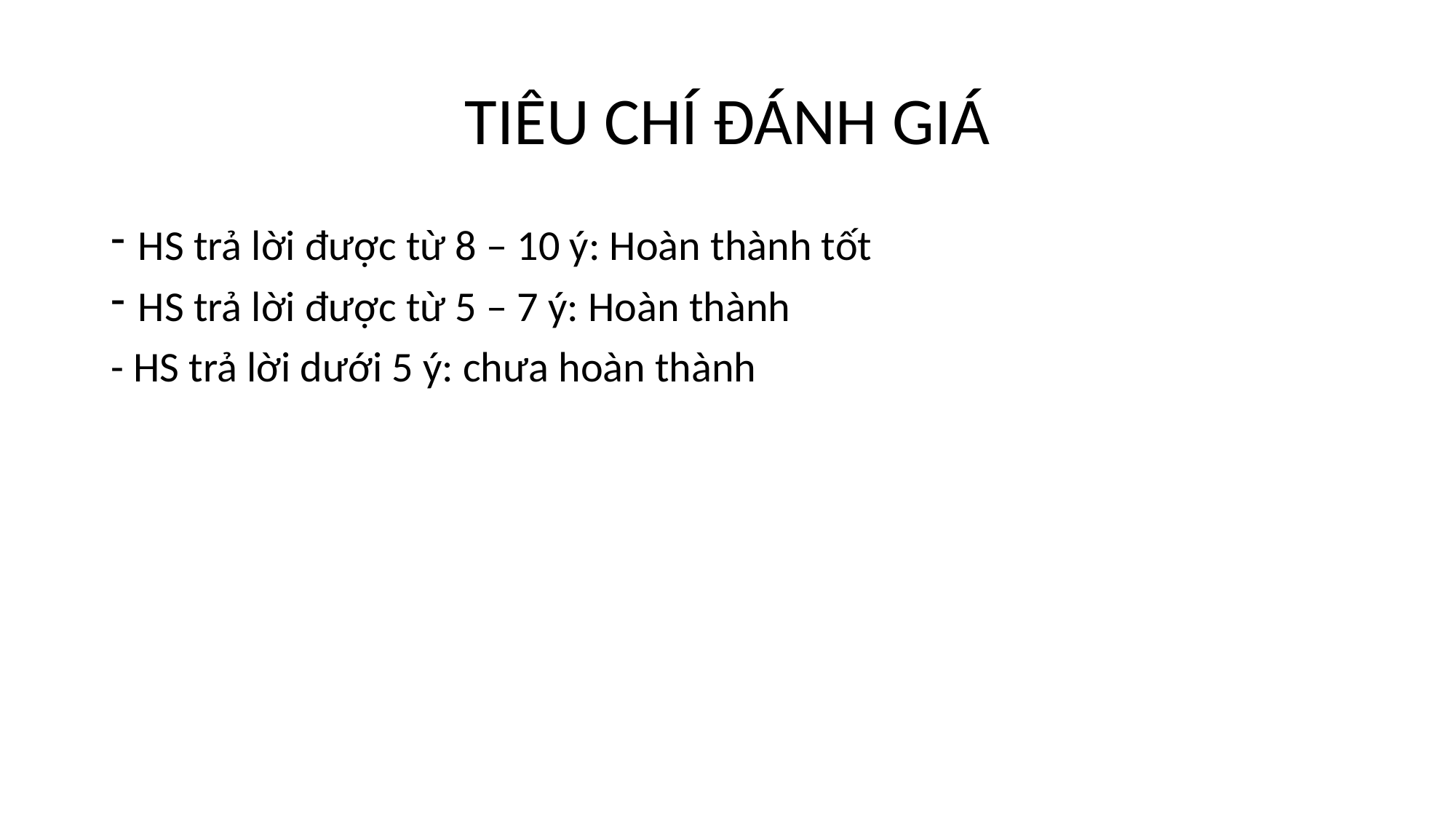

# TIÊU CHÍ ĐÁNH GIÁ
HS trả lời được từ 8 – 10 ý: Hoàn thành tốt
HS trả lời được từ 5 – 7 ý: Hoàn thành
- HS trả lời dưới 5 ý: chưa hoàn thành